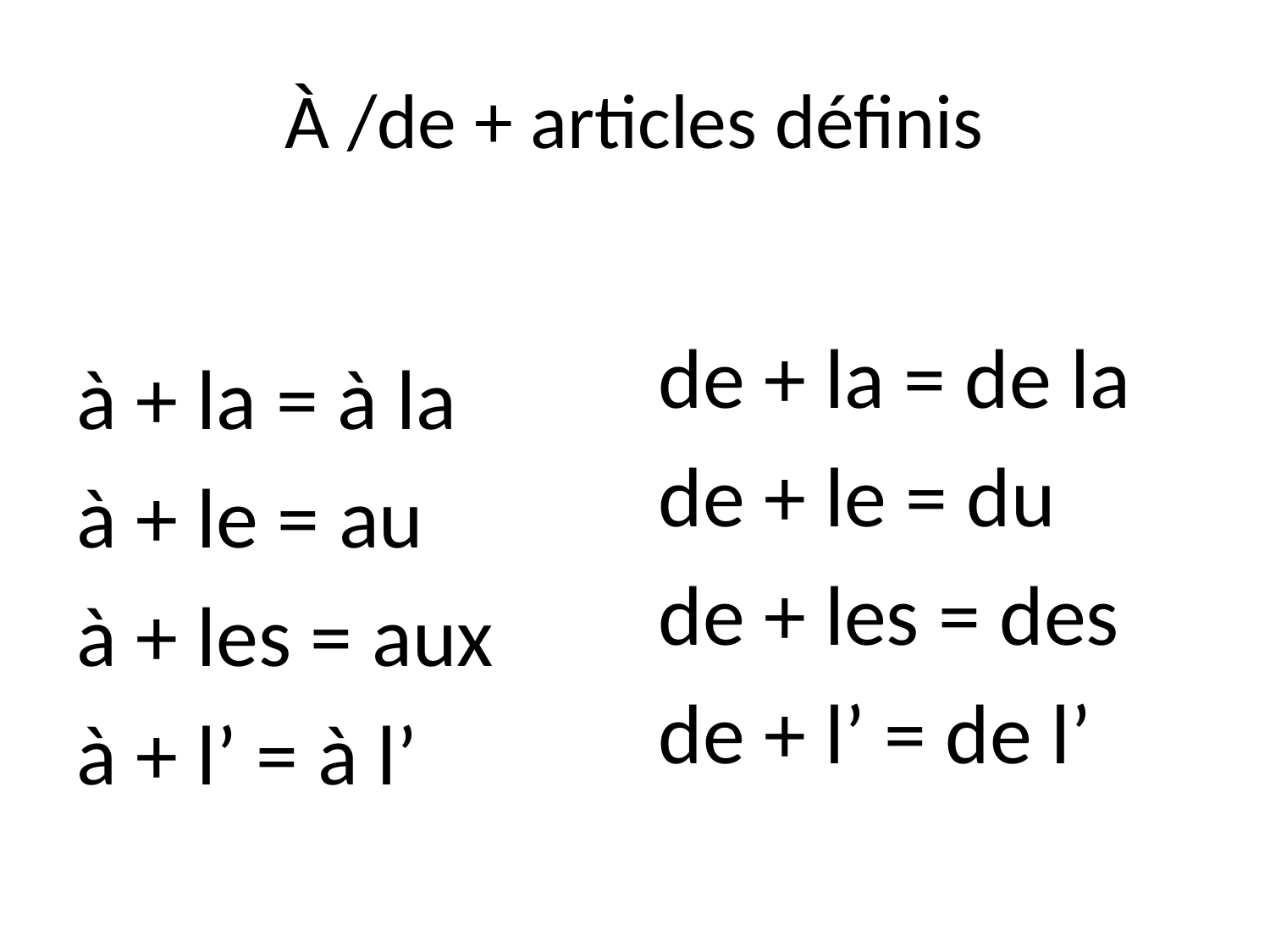

# À /de + articles définis
de + la = de la
de + le = du
de + les = des
de + l’ = de l’
à + la = à la
à + le = au
à + les = aux
à + l’ = à l’